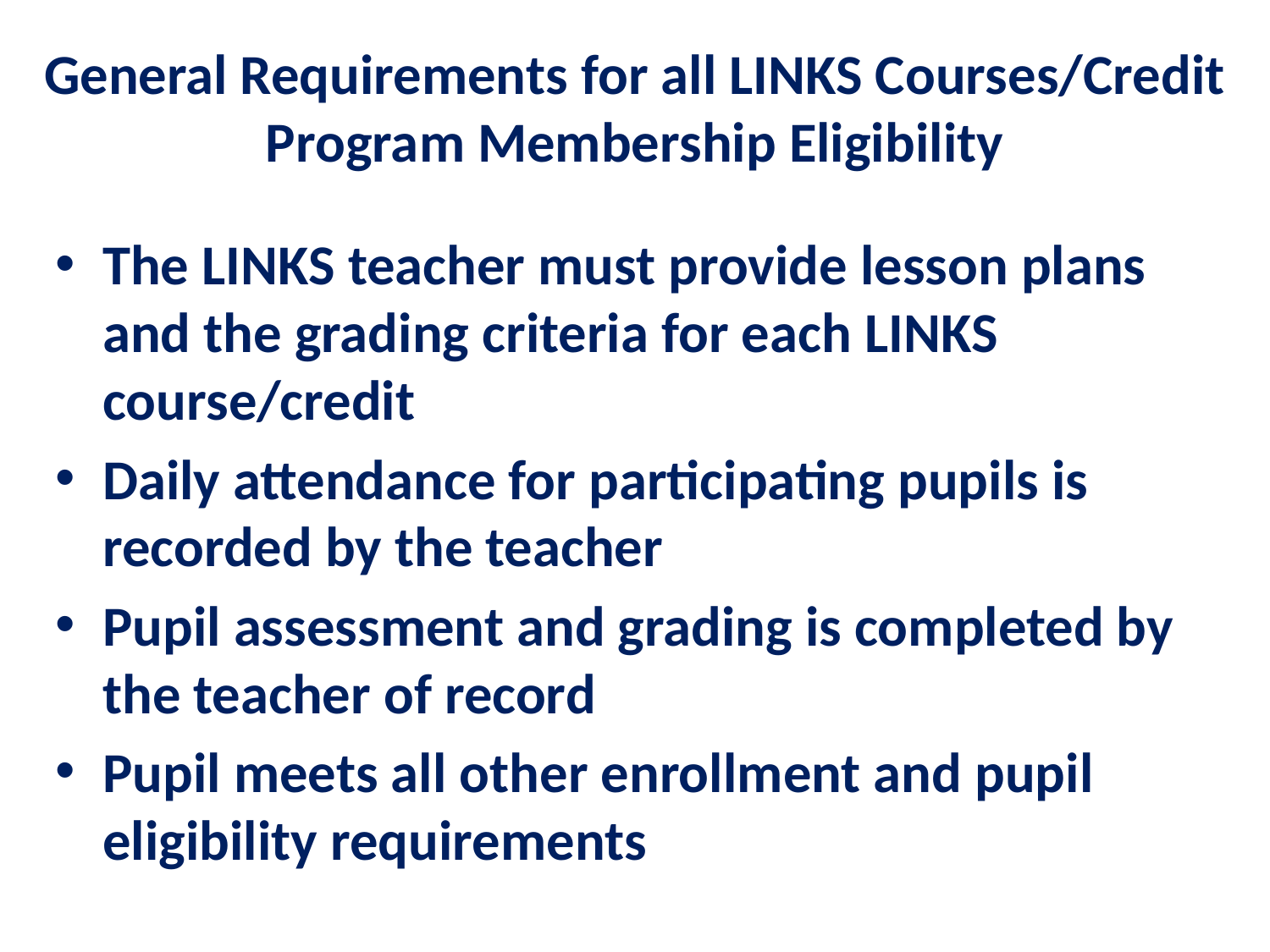

# General Requirements for all LINKS Courses/Credit Program Membership Eligibility
The LINKS teacher must provide lesson plans and the grading criteria for each LINKS course/credit
Daily attendance for participating pupils is recorded by the teacher
Pupil assessment and grading is completed by the teacher of record
Pupil meets all other enrollment and pupil eligibility requirements